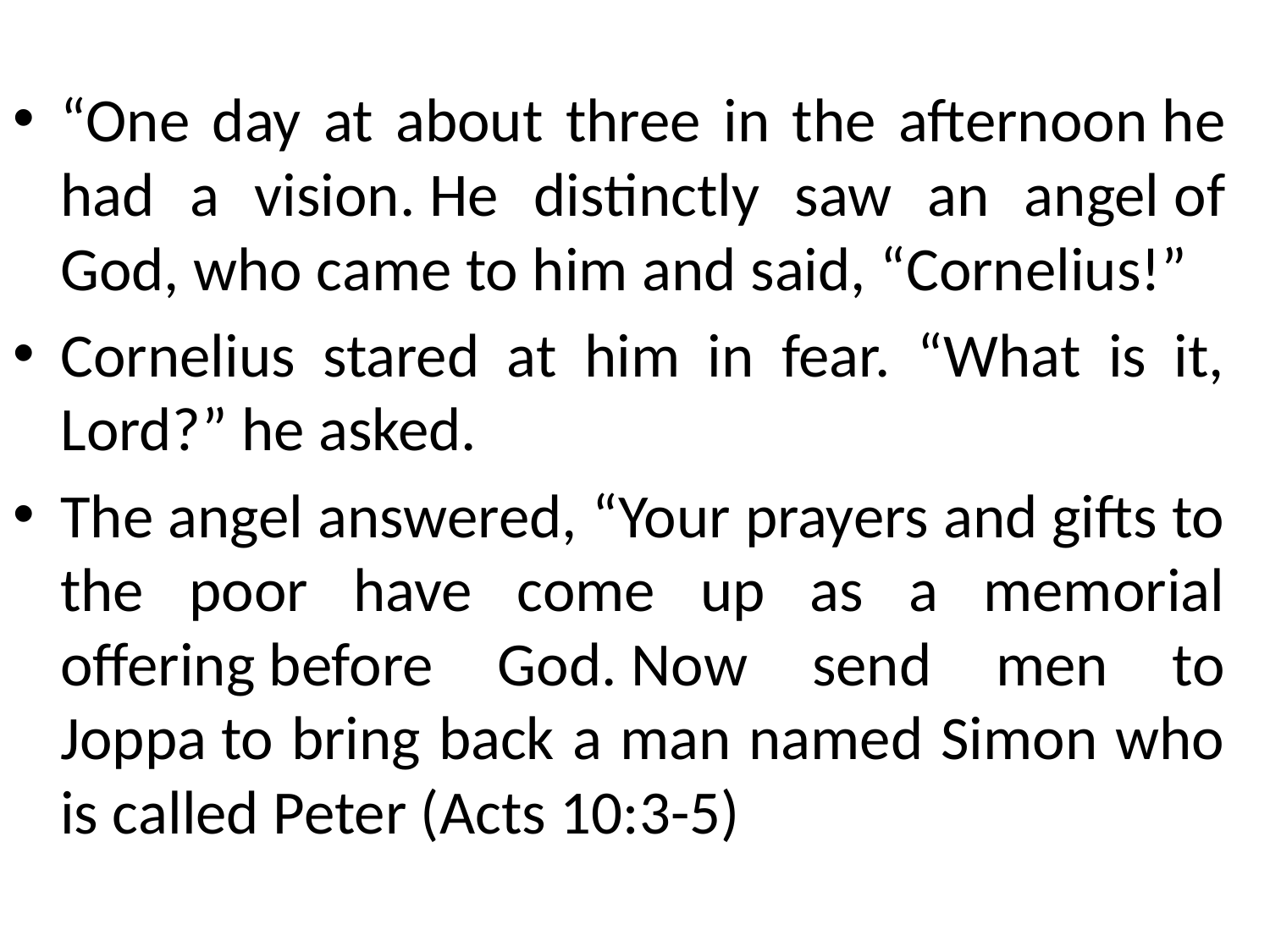

“One day at about three in the afternoon he had a vision. He distinctly saw an angel of God, who came to him and said, “Cornelius!”
Cornelius stared at him in fear. “What is it, Lord?” he asked.
The angel answered, “Your prayers and gifts to the poor have come up as a memorial offering before God. Now send men to Joppa to bring back a man named Simon who is called Peter (Acts 10:3-5)